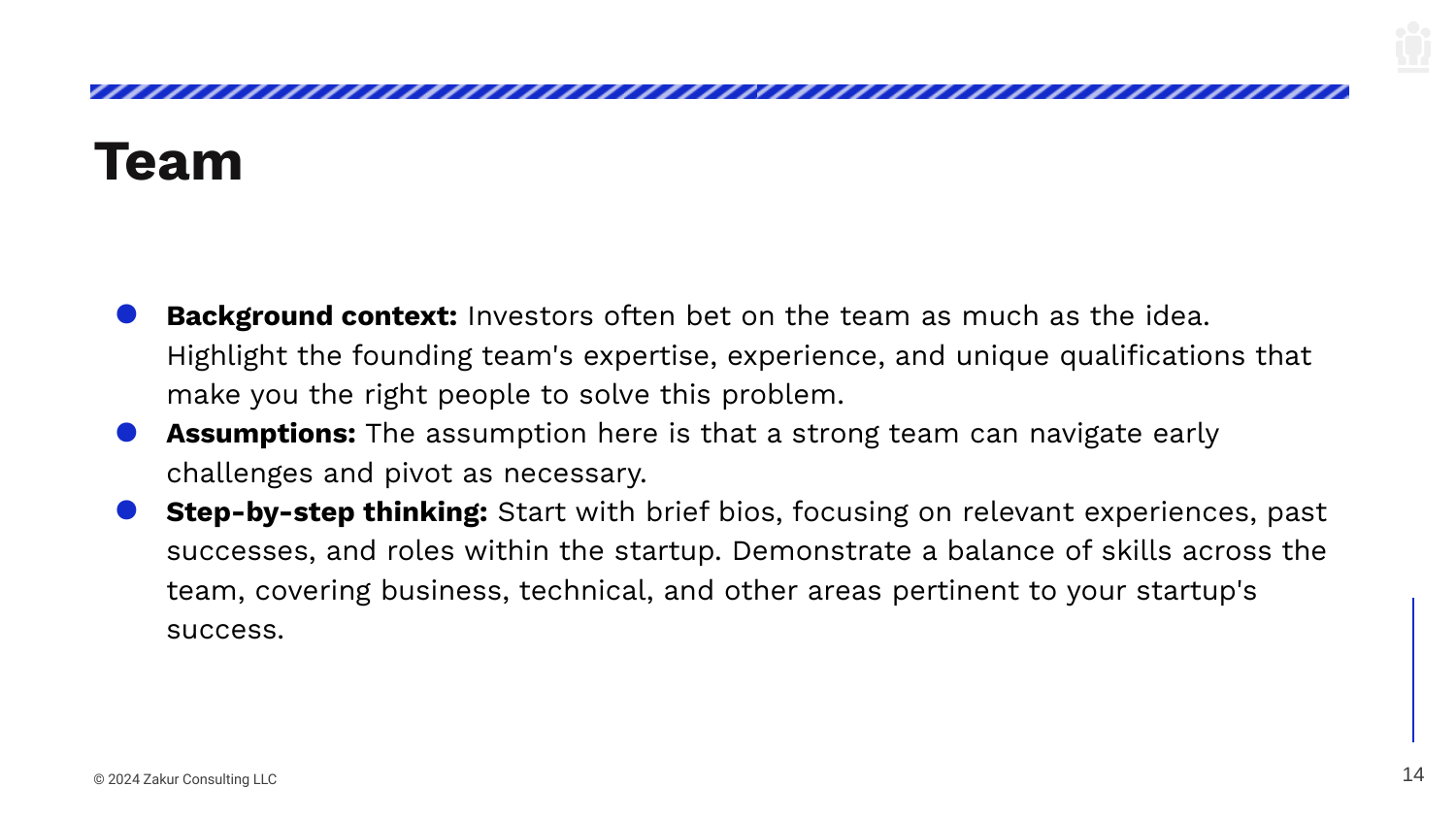

# Team
Background context: Investors often bet on the team as much as the idea. Highlight the founding team's expertise, experience, and unique qualifications that make you the right people to solve this problem.
Assumptions: The assumption here is that a strong team can navigate early challenges and pivot as necessary.
Step-by-step thinking: Start with brief bios, focusing on relevant experiences, past successes, and roles within the startup. Demonstrate a balance of skills across the team, covering business, technical, and other areas pertinent to your startup's success.
14